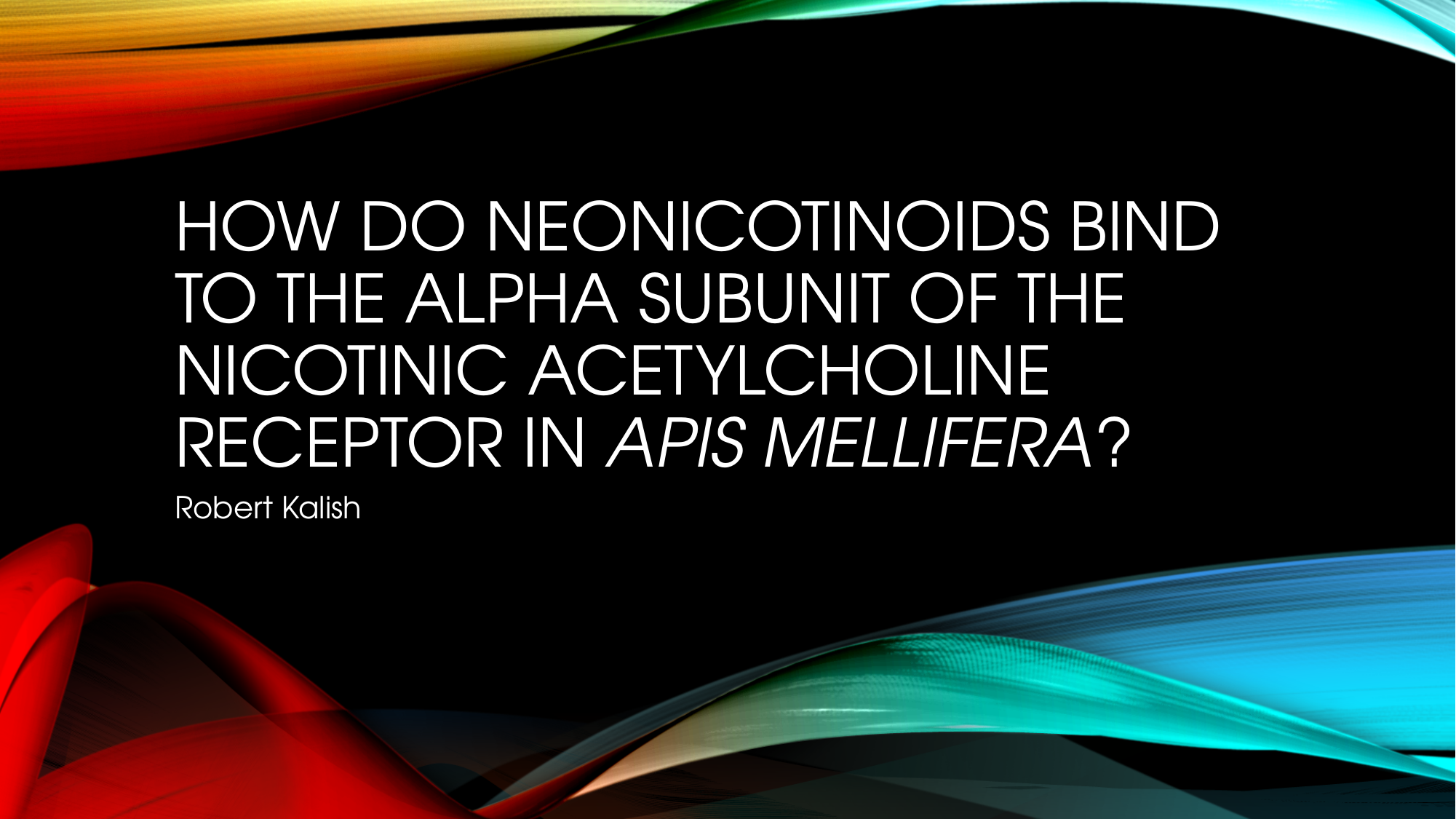

# How do Neonicotinoids bind to the alpha subunit of the nicotinic acetylcholine receptor in Apis mellifera?
Robert Kalish